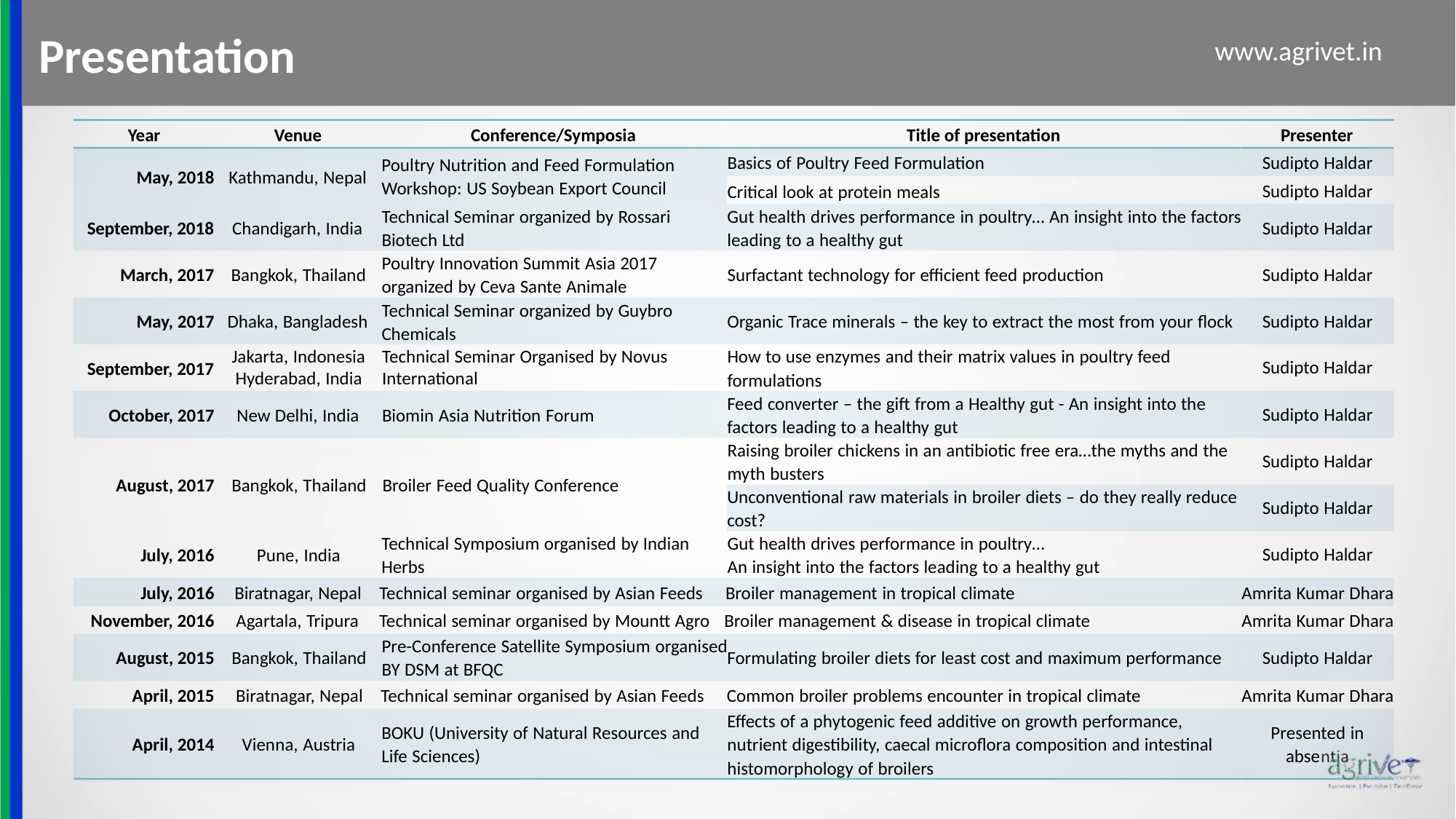

Presentation
www.agrivet.in
Year
Venue
Conference/Symposia
Title of presentation
Basics of Poultry Feed Formulation
Critical look at protein meals
Presenter
Sudipto Haldar
Sudipto Haldar
Poultry Nutrition and Feed Formulation
Workshop: US Soybean Export Council
May, 2018 Kathmandu, Nepal
Technical Seminar organized by Rossari
Biotech Ltd
Gut health drives performance in poultry… An insight into the factors
leading to a healthy gut
September, 2018 Chandigarh, India
March, 2017 Bangkok, Thailand
May, 2017 Dhaka, Bangladesh
Sudipto Haldar
Sudipto Haldar
Sudipto Haldar
Sudipto Haldar
Sudipto Haldar
Sudipto Haldar
Sudipto Haldar
Sudipto Haldar
Poultry Innovation Summit Asia 2017
organized by Ceva Sante Animale
Technical Seminar organized by Guybro
Chemicals
Surfactant technology for efficient feed production
Organic Trace minerals – the key to extract the most from your flock
Jakarta, Indonesia Technical Seminar Organised by Novus
Hyderabad, India International
How to use enzymes and their matrix values in poultry feed
formulations
September, 2017
Feed converter – the gift from a Healthy gut - An insight into the
factors leading to a healthy gut
October, 2017 New Delhi, India Biomin Asia Nutrition Forum
Raising broiler chickens in an antibiotic free era…the myths and the
myth busters
August, 2017 Bangkok, Thailand Broiler Feed Quality Conference
Unconventional raw materials in broiler diets – do they really reduce
cost?
Technical Symposium organised by Indian
Herbs
Gut health drives performance in poultry…
An insight into the factors leading to a healthy gut
July, 2016
Pune, India
July, 2016 Biratnagar, Nepal Technical seminar organised by Asian Feeds Broiler management in tropical climate
November, 2016 Agartala, Tripura Technical seminar organised by Mountt Agro Broiler management & disease in tropical climate
Pre-Conference Satellite Symposium organised
Amrita Kumar Dhara
Amrita Kumar Dhara
August, 2015 Bangkok, Thailand
Formulating broiler diets for least cost and maximum performance
Sudipto Haldar
BY DSM at BFQC
April, 2015 Biratnagar, Nepal Technical seminar organised by Asian Feeds Common broiler problems encounter in tropical climate
Amrita Kumar Dhara
Effects of a phytogenic feed additive on growth performance,
nutrient digestibility, caecal microflora composition and intestinal
histomorphology of broilers
BOKU (University of Natural Resources and
Life Sciences)
Presented in
abse
April, 2014
Vienna, Austria